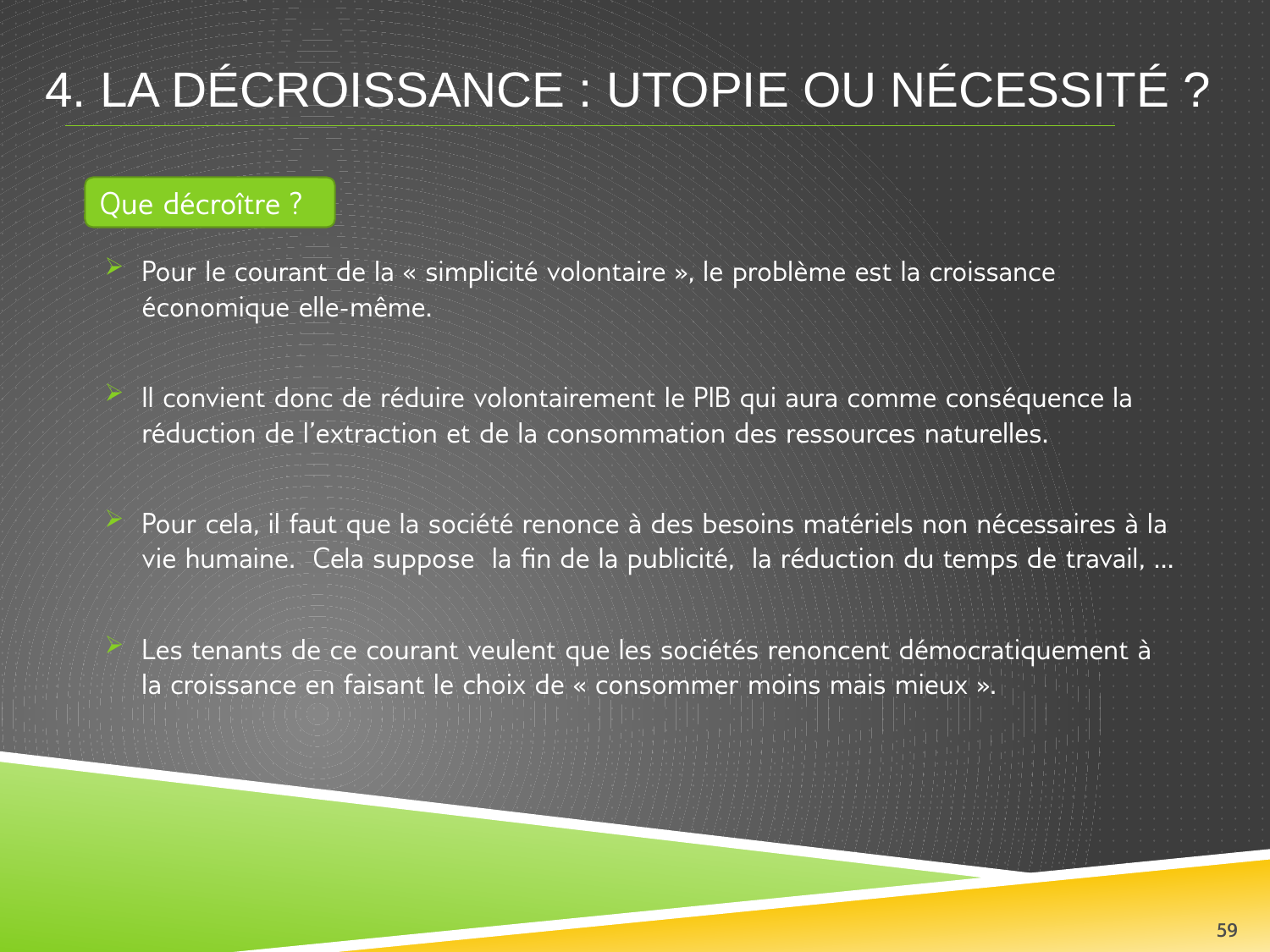

# 4. La décroissance : utopie ou nécessité ?
Que décroître ?
Pour le courant de la « simplicité volontaire », le problème est la croissance économique elle-même.

Il convient donc de réduire volontairement le PIB qui aura comme conséquence la réduction de l’extraction et de la consommation des ressources naturelles.

Pour cela, il faut que la société renonce à des besoins matériels non nécessaires à la vie humaine.  Cela suppose  la fin de la publicité,  la réduction du temps de travail, …

Les tenants de ce courant veulent que les sociétés renoncent démocratiquement à la croissance en faisant le choix de « consommer moins mais mieux ».
59